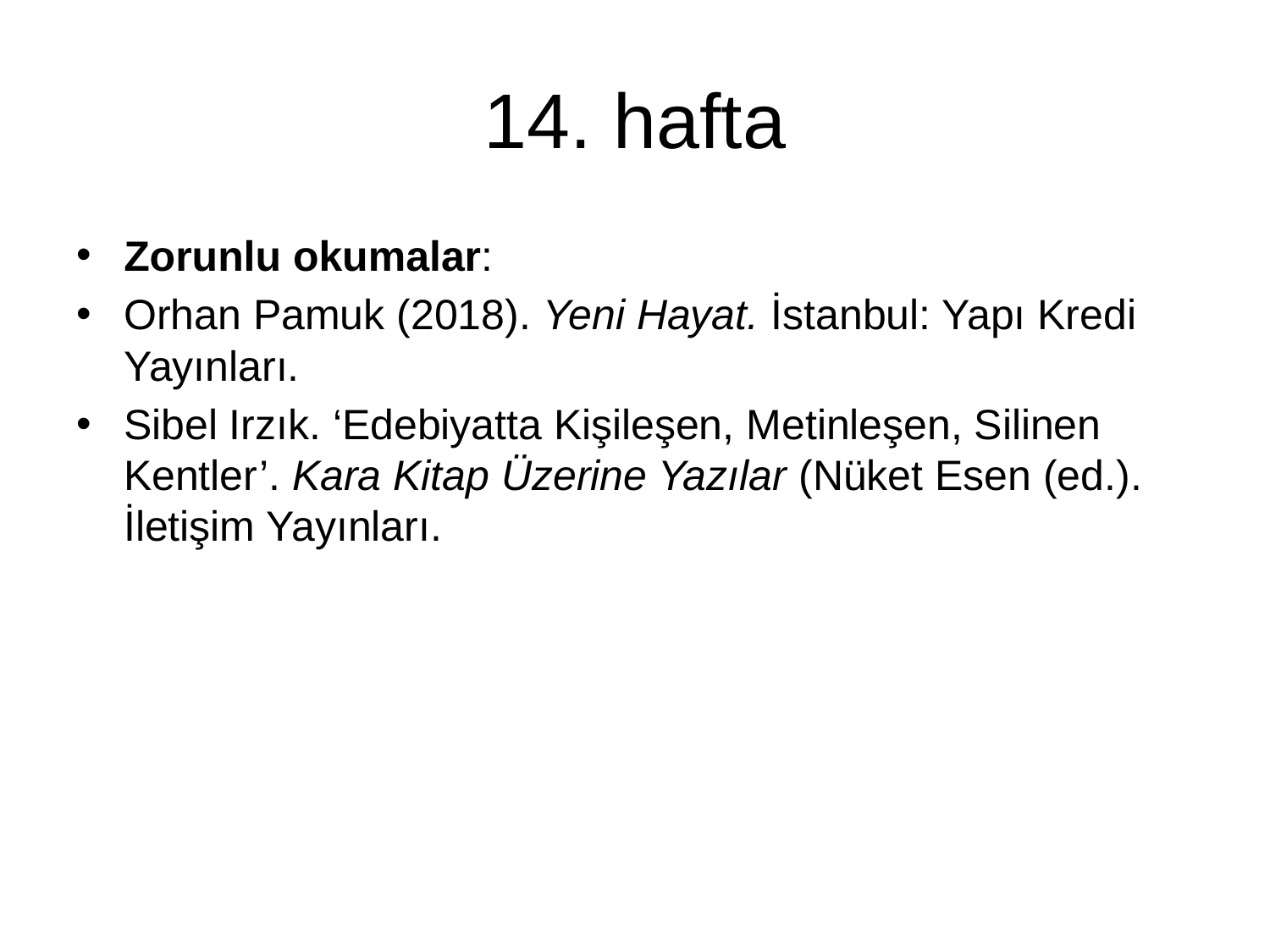

# 14. hafta
Zorunlu okumalar:
Orhan Pamuk (2018). Yeni Hayat. İstanbul: Yapı Kredi Yayınları.
Sibel Irzık. ‘Edebiyatta Kişileşen, Metinleşen, Silinen Kentler’. Kara Kitap Üzerine Yazılar (Nüket Esen (ed.). İletişim Yayınları.